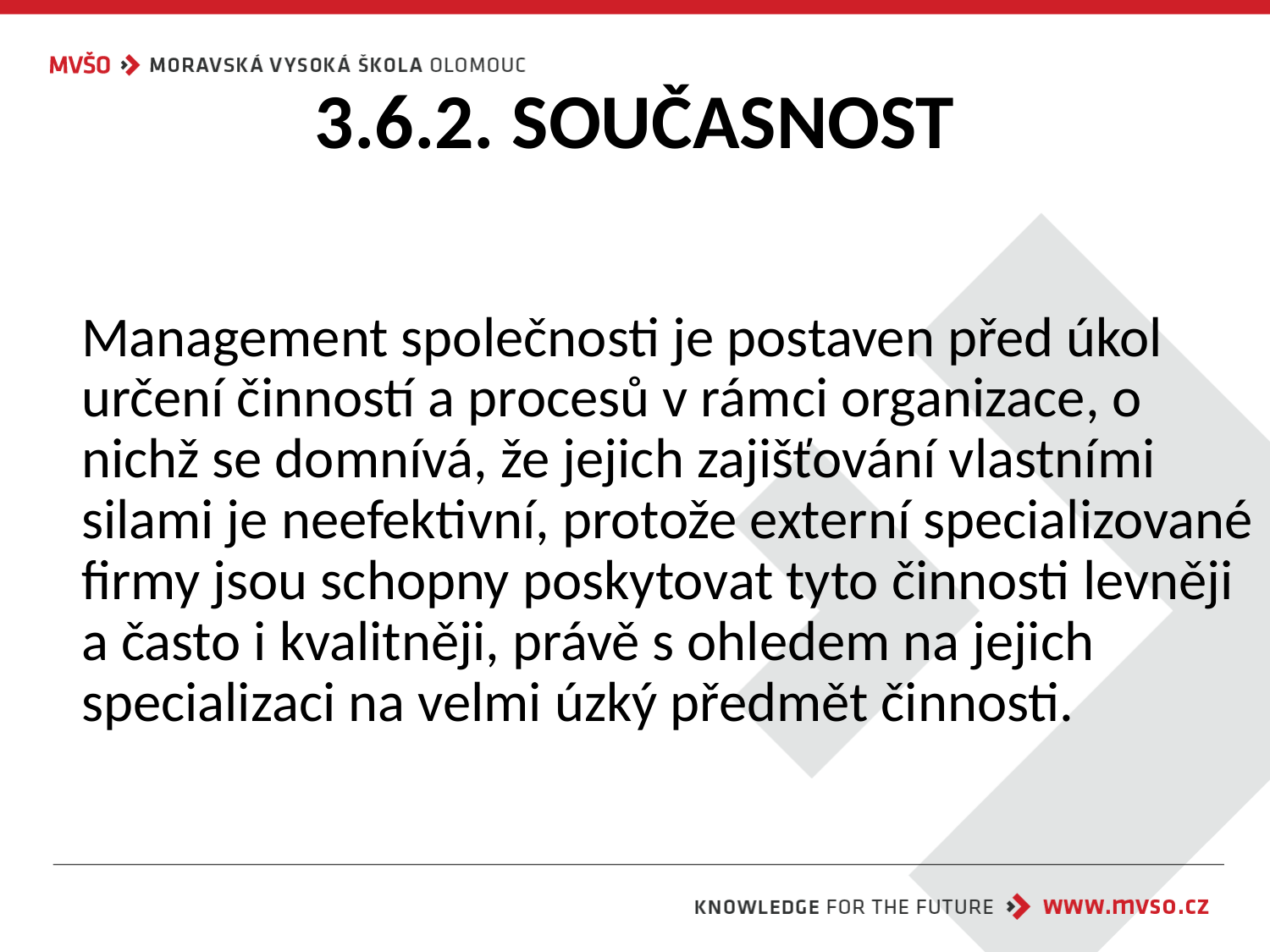

# 3.6.2. SOUČASNOST
Management společnosti je postaven před úkol určení činností a procesů v rámci organizace, o nichž se domnívá, že jejich zajišťování vlastními silami je neefektivní, protože externí specializované firmy jsou schopny poskytovat tyto činnosti levněji a často i kvalitněji, právě s ohledem na jejich specializaci na velmi úzký předmět činnosti.